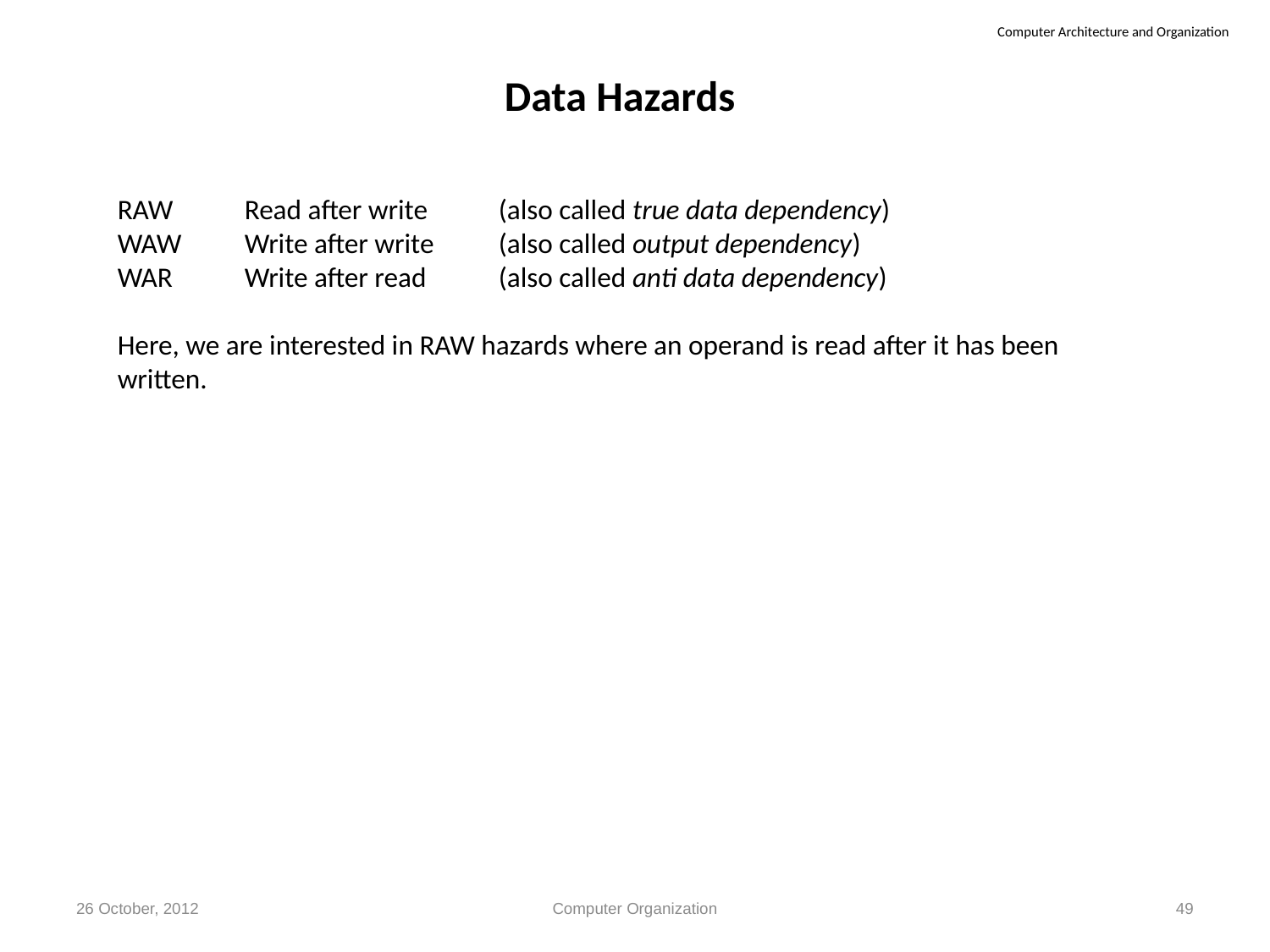

Data Hazards

RAW 	Read after write 	(also called true data dependency)
WAW 	Write after write 	(also called output dependency)
WAR 	Write after read 	(also called anti data dependency)

Here, we are interested in RAW hazards where an operand is read after it has been written.

26 October, 2012
Computer Organization
49